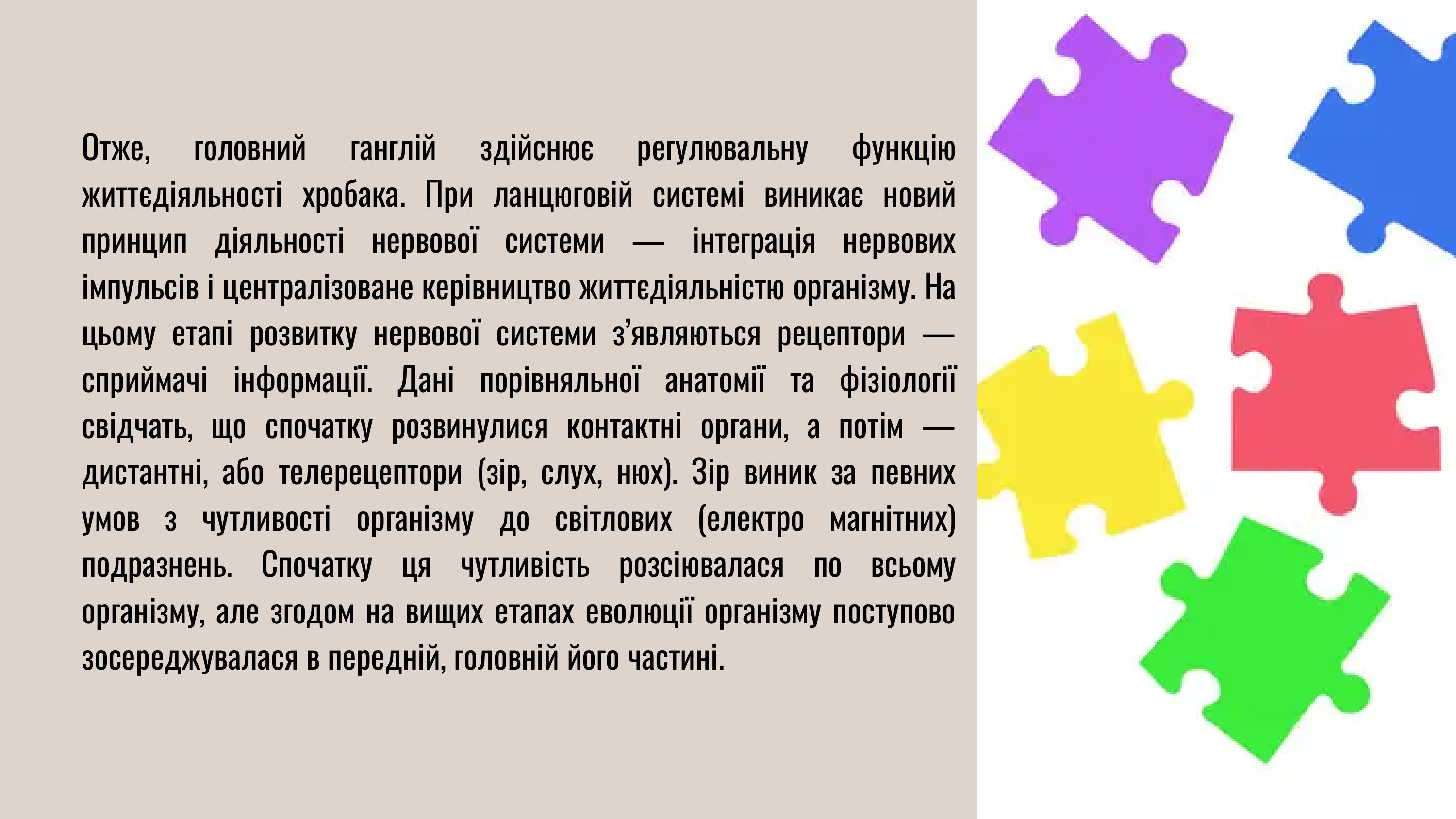

Отже, головний ганглій здійснює регулювальну функцію життєдіяльності хробака. При ланцюговій системі виникає новий принцип діяльності нервової системи — інтеграція нервових імпульсів і централізоване керівництво життєдіяльністю організму. На цьому етапі розвитку нервової системи з’являються рецептори — сприймачі інформації. Дані порівняльної анатомії та фізіології свідчать, що спочатку розвинулися контактні органи, а потім — дистантні, або телерецептори (зір, слух, нюх). Зір виник за певних умов з чутливості організму до світлових (електро магнітних) подразнень. Спочатку ця чутливість розсіювалася по всьому організму, але згодом на вищих етапах еволюції організму поступово зосереджувалася в передній, головній його частині.